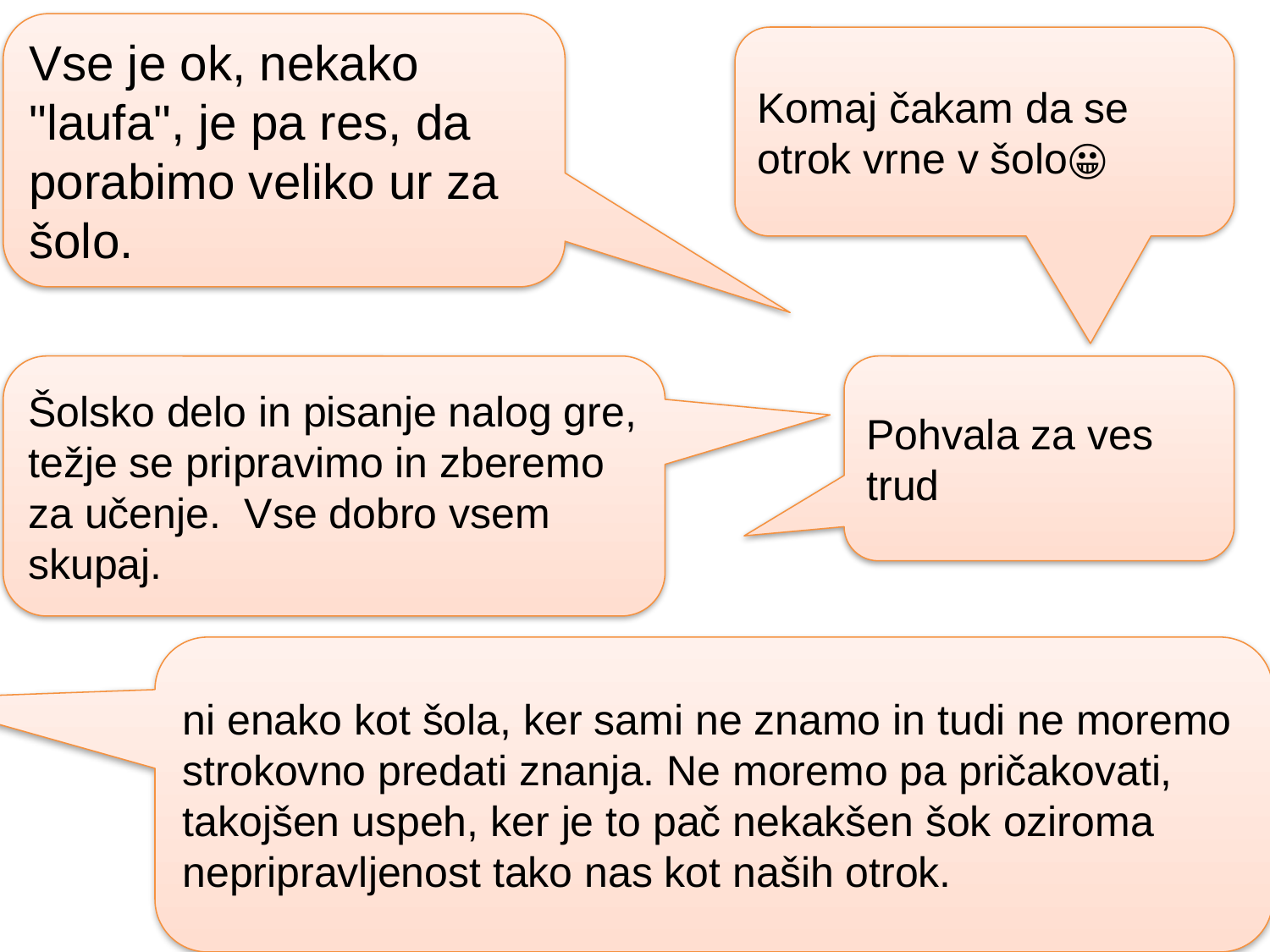

Vse je ok, nekako "laufa", je pa res, da porabimo veliko ur za šolo.
Komaj čakam da se otrok vrne v šolo😀
Šolsko delo in pisanje nalog gre, težje se pripravimo in zberemo za učenje.  Vse dobro vsem skupaj.
Pohvala za ves trud
ni enako kot šola, ker sami ne znamo in tudi ne moremo strokovno predati znanja. Ne moremo pa pričakovati, takojšen uspeh, ker je to pač nekakšen šok oziroma nepripravljenost tako nas kot naših otrok.